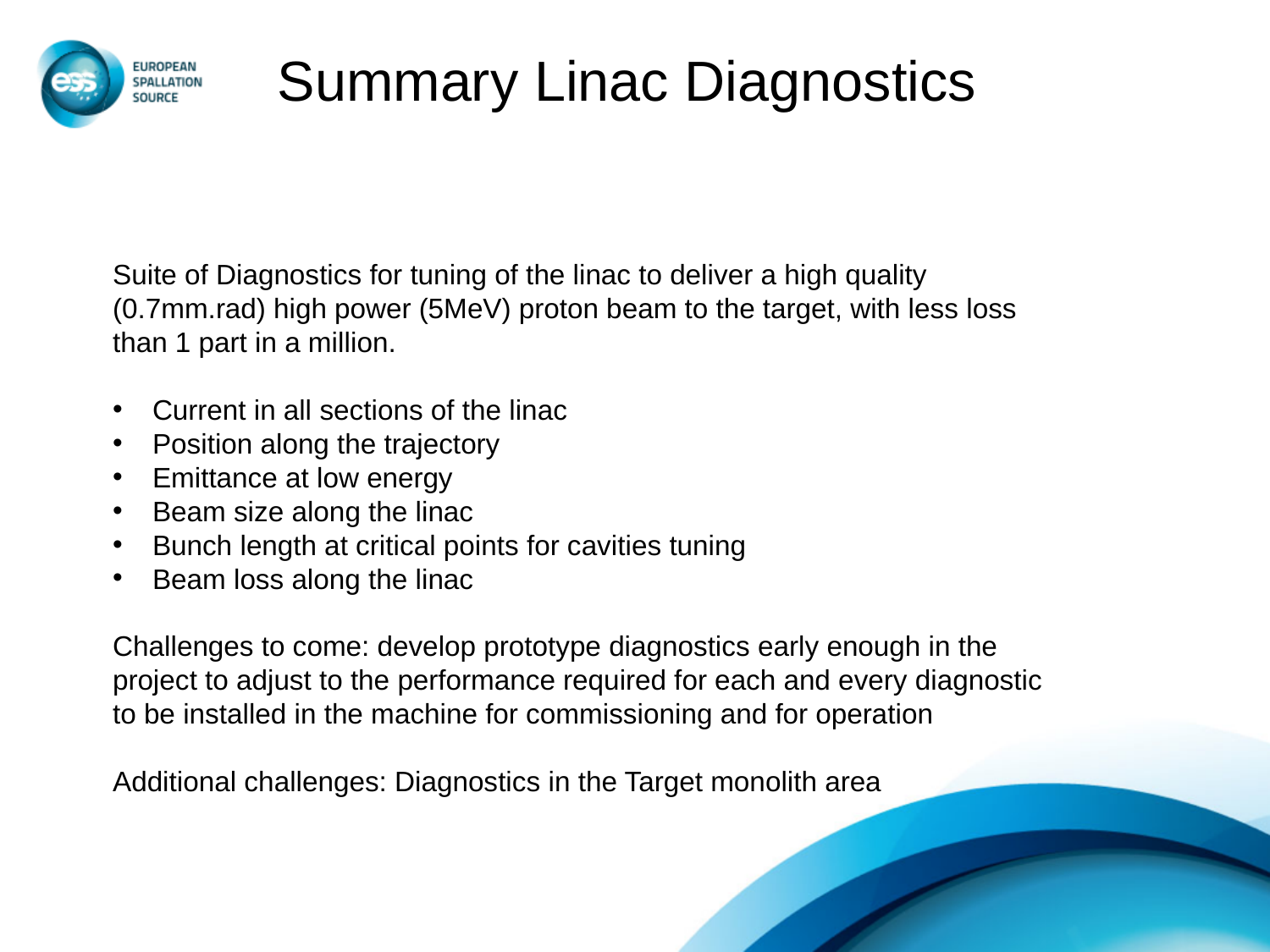

# Summary Linac Diagnostics
Suite of Diagnostics for tuning of the linac to deliver a high quality (0.7mm.rad) high power (5MeV) proton beam to the target, with less loss than 1 part in a million.

Current in all sections of the linac
Position along the trajectory
Emittance at low energy
Beam size along the linac
Bunch length at critical points for cavities tuning
Beam loss along the linac

Challenges to come: develop prototype diagnostics early enough in the project to adjust to the performance required for each and every diagnostic to be installed in the machine for commissioning and for operation

Additional challenges: Diagnostics in the Target monolith area